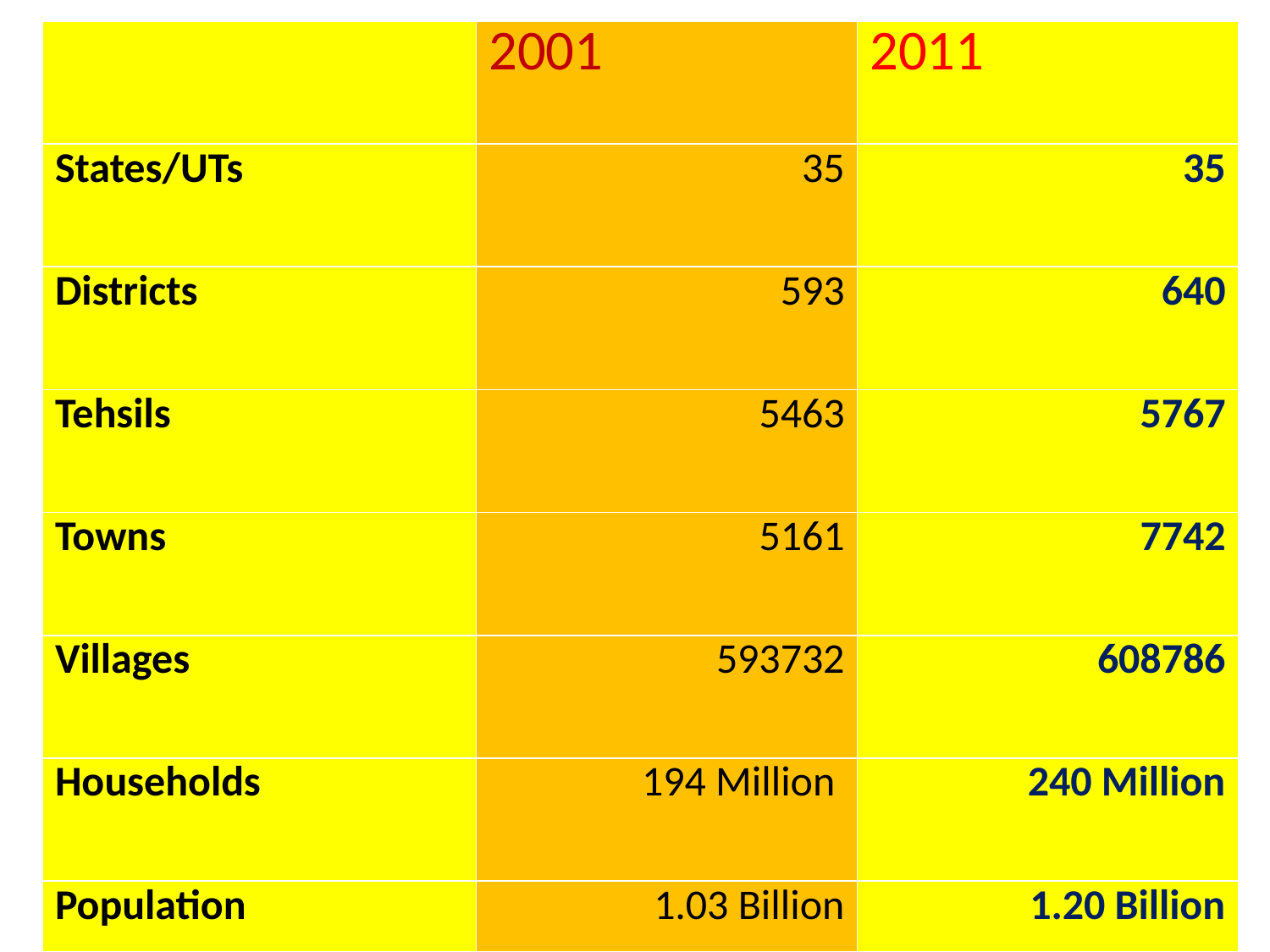

|  | 2001 | 2011 |
| --- | --- | --- |
| States/UTs | 35 | 35 |
| Districts | 593 | 640 |
| Tehsils | 5463 | 5767 |
| Towns | 5161 | 7742 |
| Villages | 593732 | 608786 |
| Households | 194 Million | 240 Million |
| Population | 1.03 Billion | 1.20 Billion |
# .